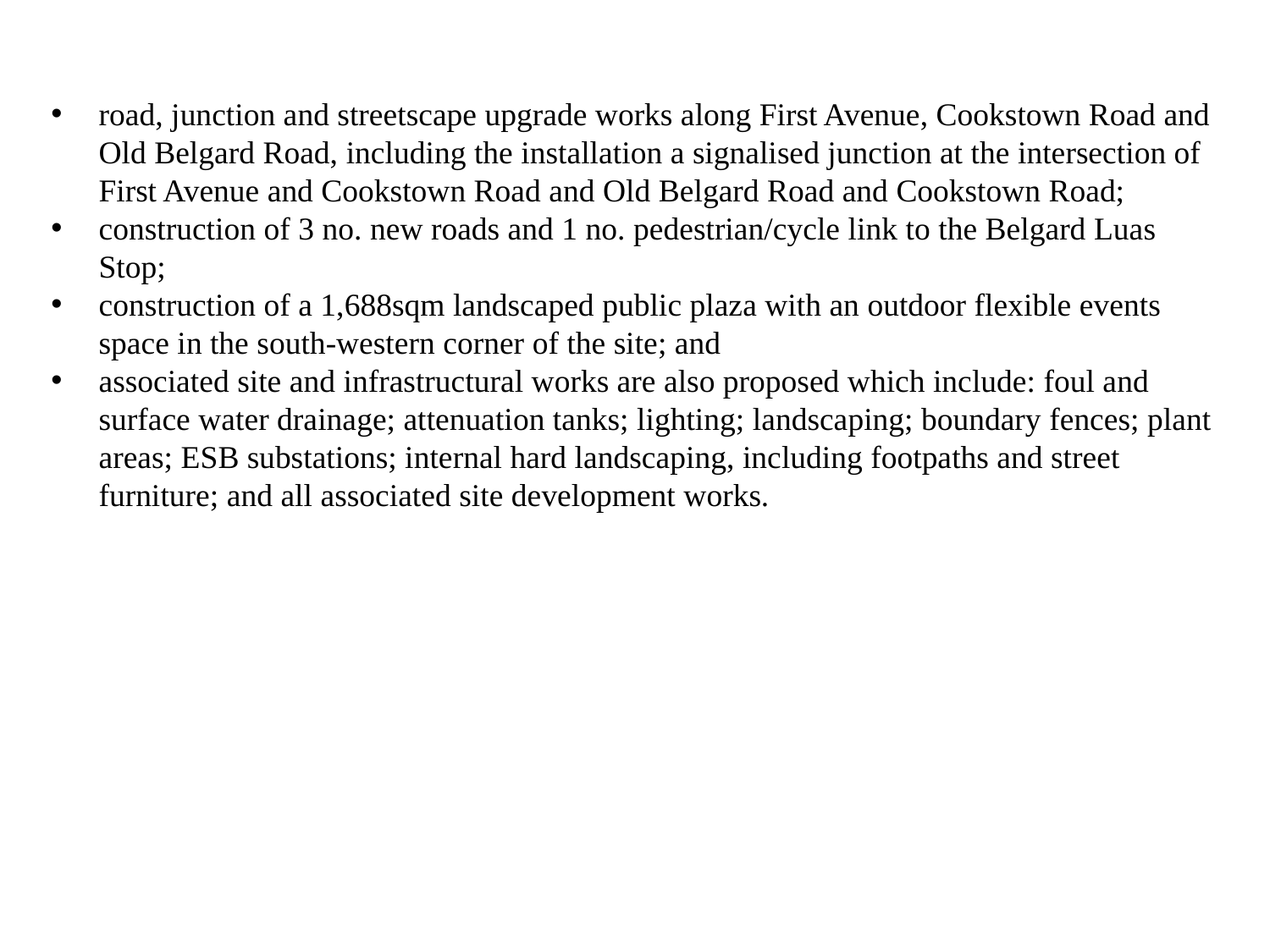

road, junction and streetscape upgrade works along First Avenue, Cookstown Road and Old Belgard Road, including the installation a signalised junction at the intersection of First Avenue and Cookstown Road and Old Belgard Road and Cookstown Road;
construction of 3 no. new roads and 1 no. pedestrian/cycle link to the Belgard Luas Stop;
construction of a 1,688sqm landscaped public plaza with an outdoor flexible events space in the south-western corner of the site; and
associated site and infrastructural works are also proposed which include: foul and surface water drainage; attenuation tanks; lighting; landscaping; boundary fences; plant areas; ESB substations; internal hard landscaping, including footpaths and street furniture; and all associated site development works.